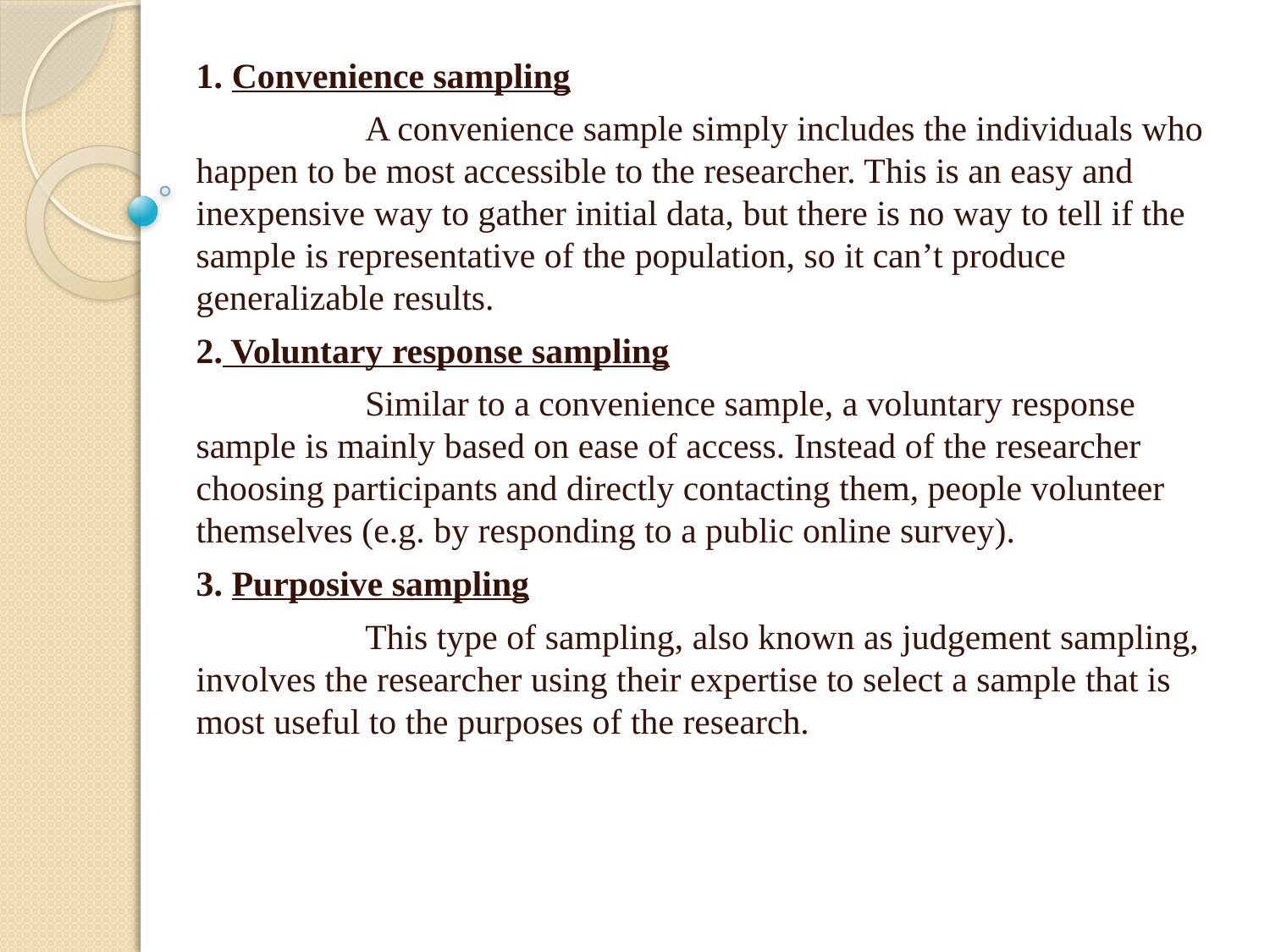

1. Convenience sampling
                   A convenience sample simply includes the individuals who happen to be most accessible to the researcher. This is an easy and inexpensive way to gather initial data, but there is no way to tell if the sample is representative of the population, so it can’t produce  generalizable results.
2. Voluntary response sampling
                   Similar to a convenience sample, a voluntary response sample is mainly based on ease of access. Instead of the researcher choosing participants and directly contacting them, people volunteer themselves (e.g. by responding to a public online survey).
3. Purposive sampling
                   This type of sampling, also known as judgement sampling, involves the researcher using their expertise to select a sample that is most useful to the purposes of the research.